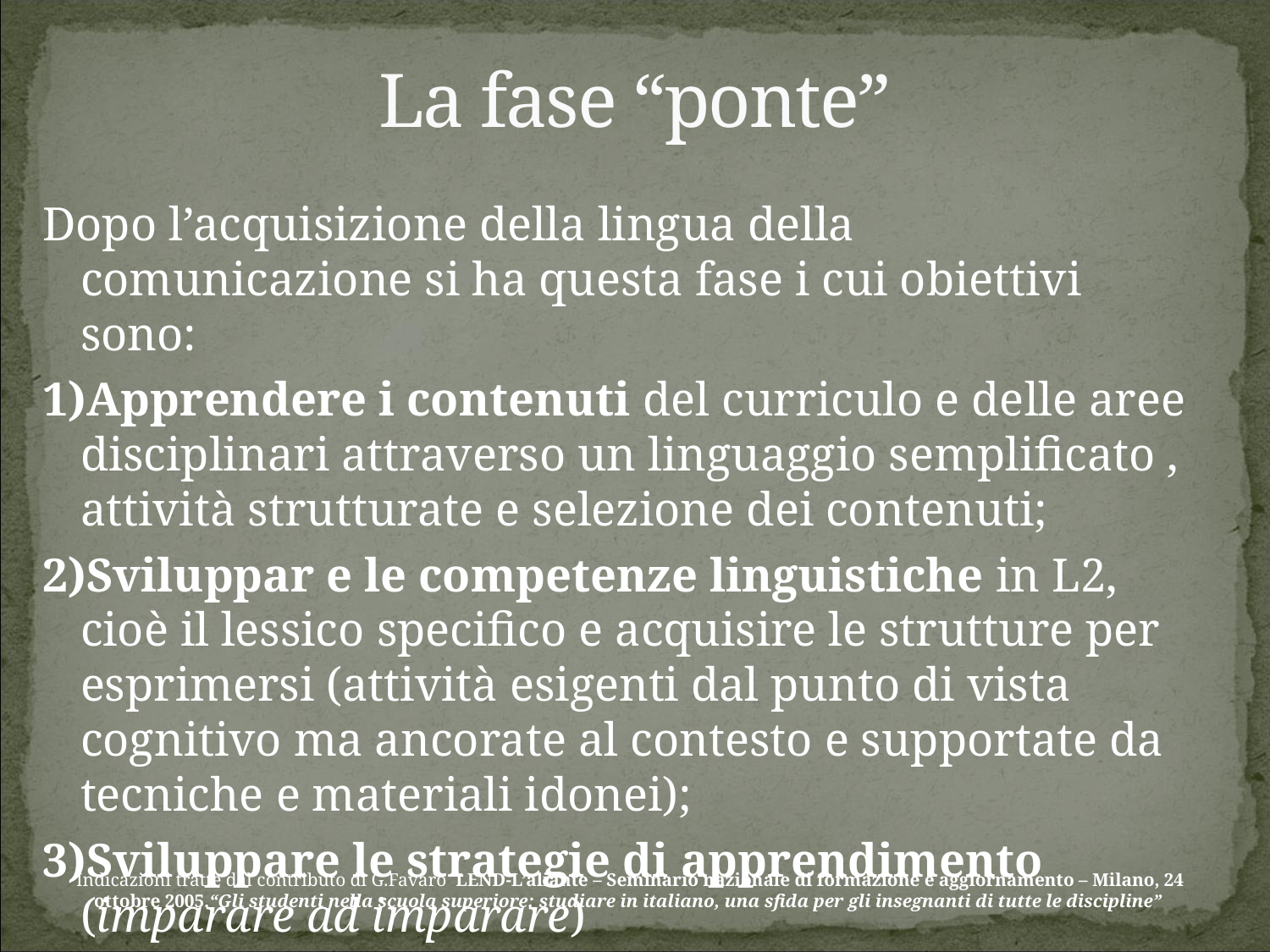

La fase “ponte”
Dopo l’acquisizione della lingua della comunicazione si ha questa fase i cui obiettivi sono:
1)Apprendere i contenuti del curriculo e delle aree disciplinari attraverso un linguaggio semplificato , attività strutturate e selezione dei contenuti;
2)Sviluppar e le competenze linguistiche in L2, cioè il lessico specifico e acquisire le strutture per esprimersi (attività esigenti dal punto di vista cognitivo ma ancorate al contesto e supportate da tecniche e materiali idonei);
3)Sviluppare le strategie di apprendimento (imparare ad imparare)
Indicazioni tratte dal contributo di G.Favaro  LEND-L’aliante – Seminario nazionale di formazione e aggiornamento – Milano, 24 ottobre 2005.“Gli studenti nella scuola superiore: studiare in italiano, una sfida per gli insegnanti di tutte le discipline”